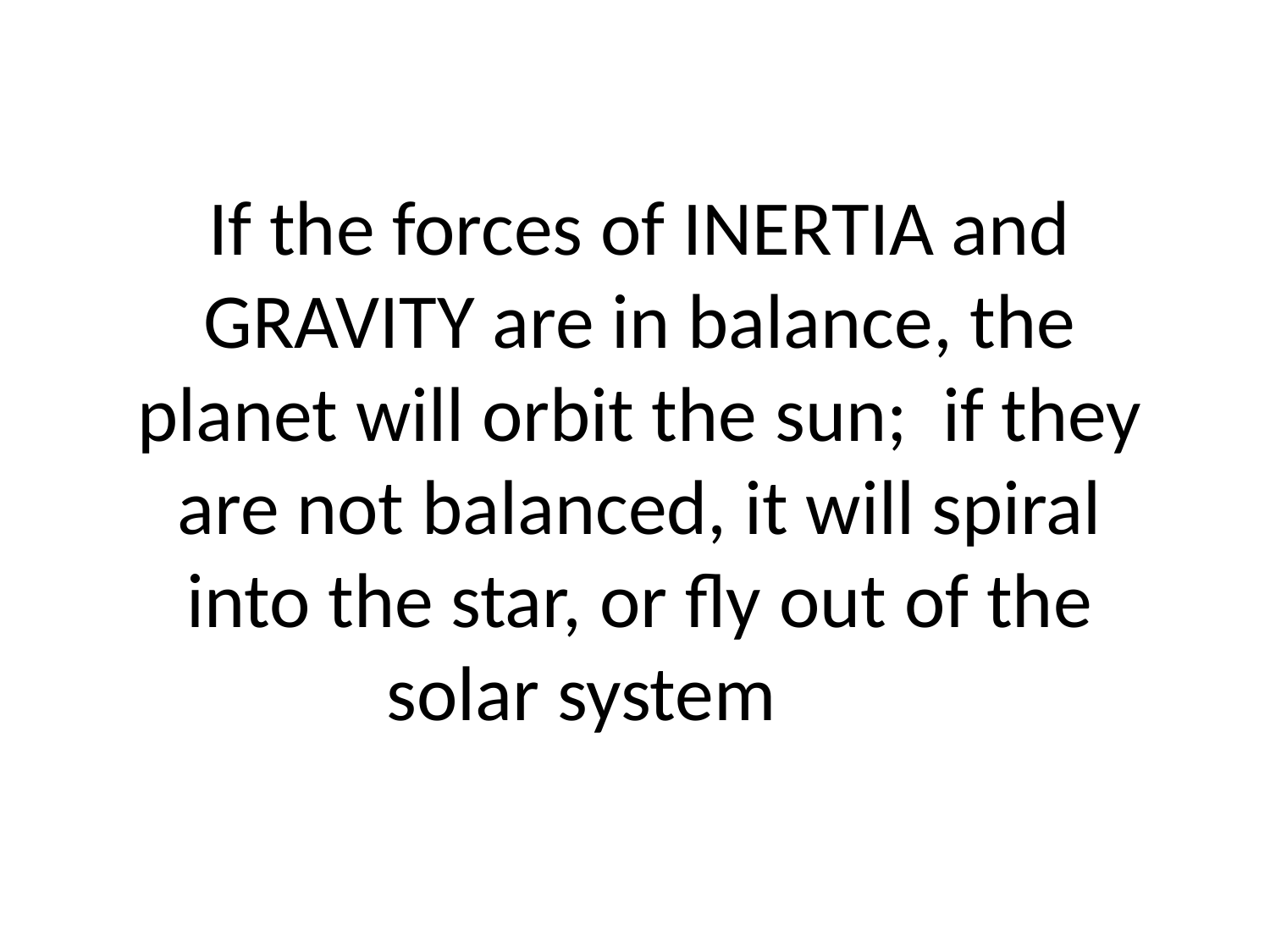

# If the forces of INERTIA and GRAVITY are in balance, the planet will orbit the sun;  if they are not balanced, it will spiral into the star, or fly out of the solar system